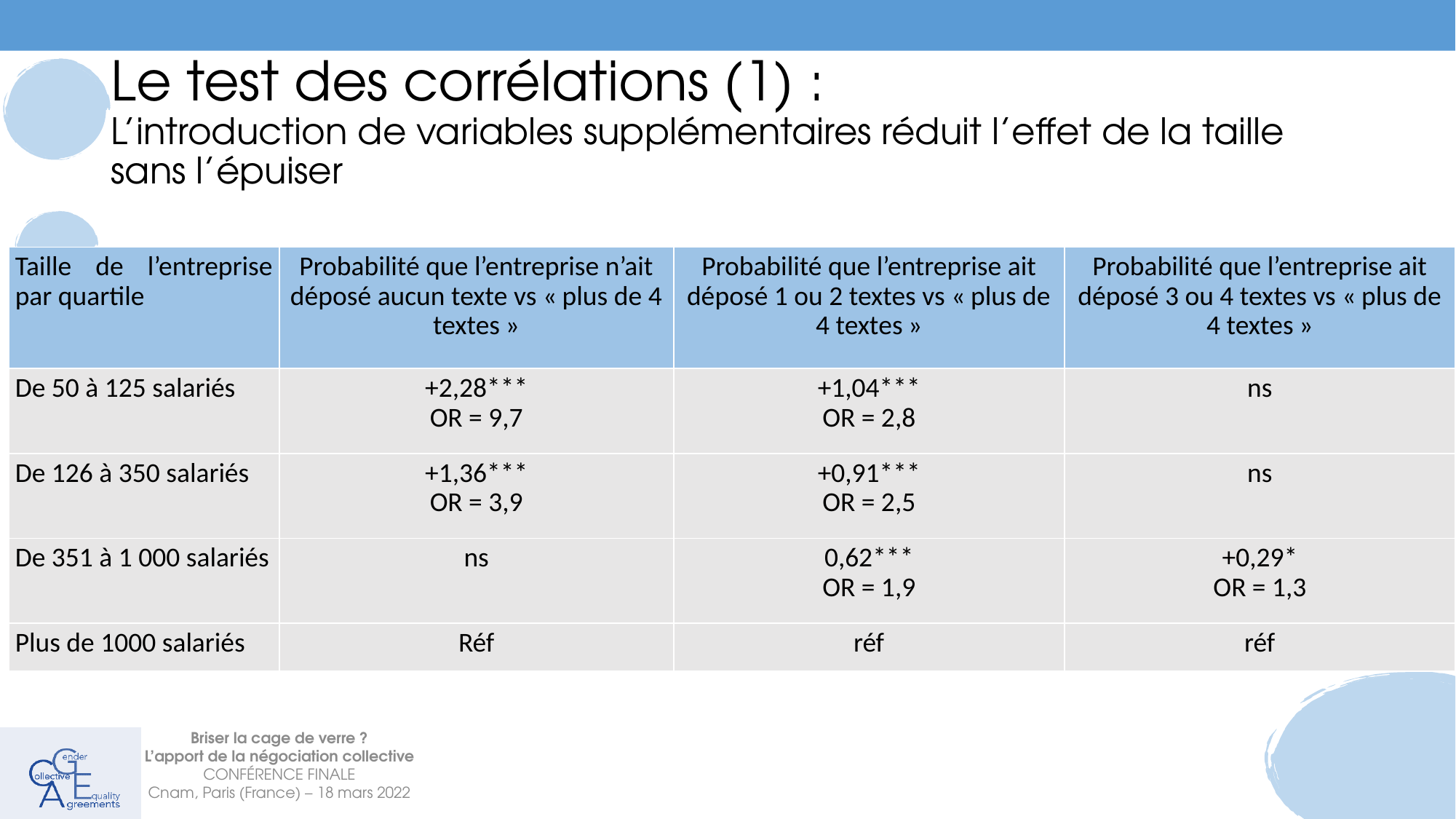

# Le test des corrélations (1) : L’introduction de variables supplémentaires réduit l’effet de la taille sans l’épuiser
| Taille de l’entreprise par quartile | Probabilité que l’entreprise n’ait déposé aucun texte vs « plus de 4 textes » | Probabilité que l’entreprise ait déposé 1 ou 2 textes vs « plus de 4 textes » | Probabilité que l’entreprise ait déposé 3 ou 4 textes vs « plus de 4 textes » |
| --- | --- | --- | --- |
| De 50 à 125 salariés | +2,28\*\*\* OR = 9,7 | +1,04\*\*\* OR = 2,8 | ns |
| De 126 à 350 salariés | +1,36\*\*\* OR = 3,9 | +0,91\*\*\* OR = 2,5 | ns |
| De 351 à 1 000 salariés | ns | 0,62\*\*\* OR = 1,9 | +0,29\* OR = 1,3 |
| Plus de 1000 salariés | Réf | réf | réf |